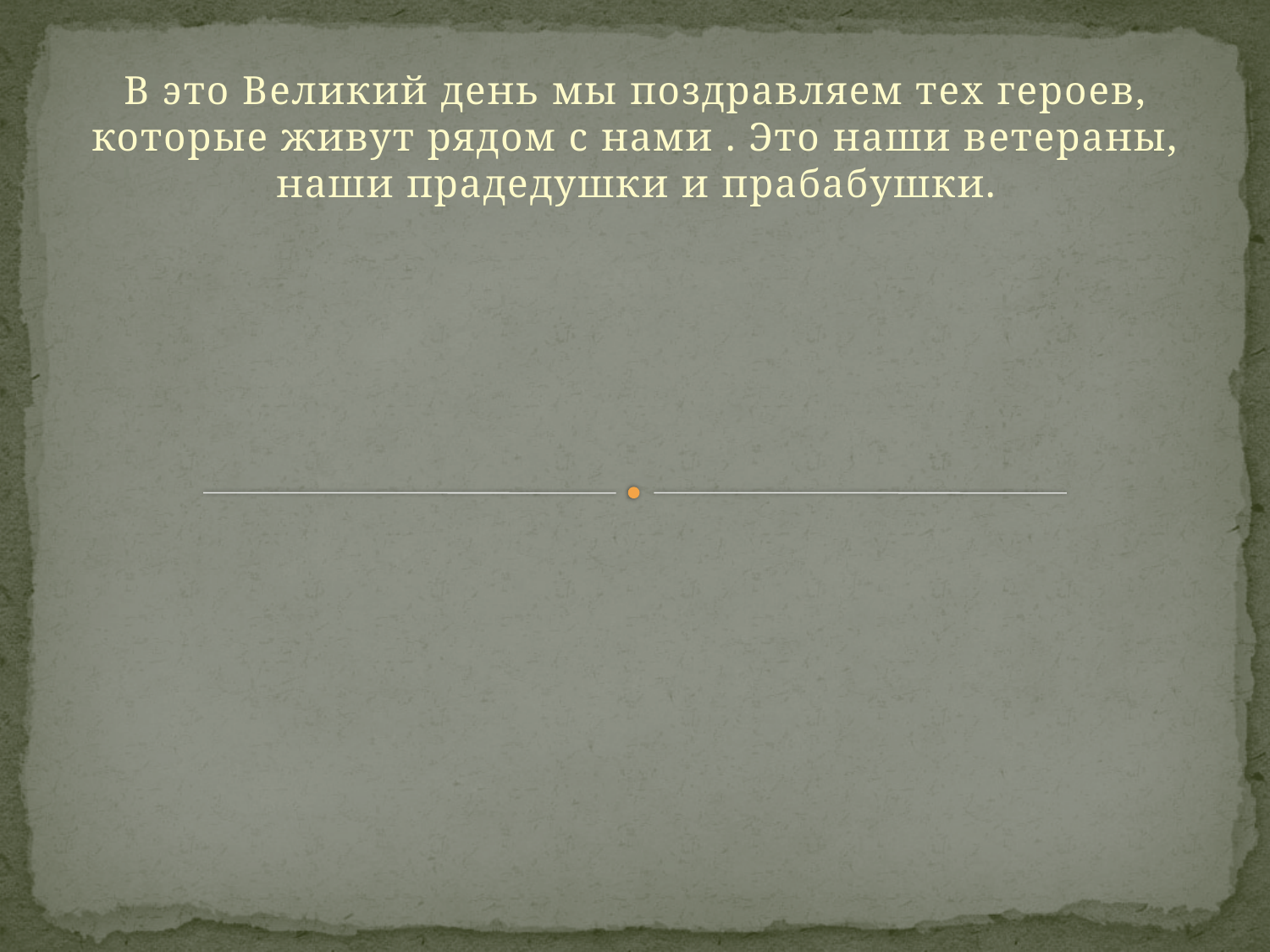

В это Великий день мы поздравляем тех героев, которые живут рядом с нами . Это наши ветераны, наши прадедушки и прабабушки.
#